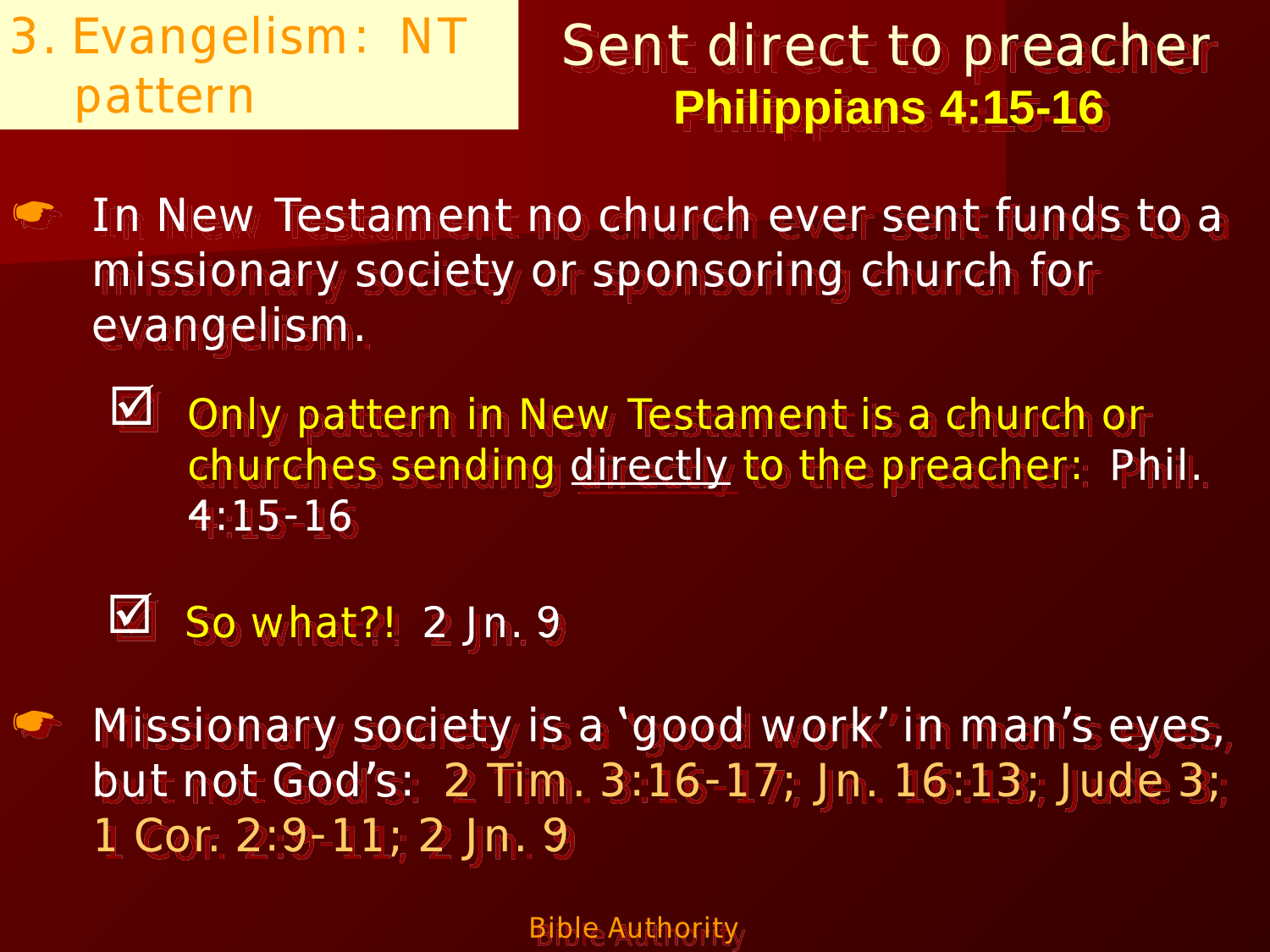

3. Evangelism:  NT pattern
Sent direct to preacher
Philippians 4:15-16
In New Testament no church ever sent funds to a missionary society or sponsoring church for evangelism.
Only pattern in New Testament is a church or churches sending directly to the preacher:  Phil. 4:15-16
So what?!  2 Jn. 9
Missionary society is a ‘good work’ in man’s eyes, but not God’s:  2 Tim. 3:16-17; Jn. 16:13; Jude 3; 1 Cor. 2:9-11; 2 Jn. 9
18
Bible Authority